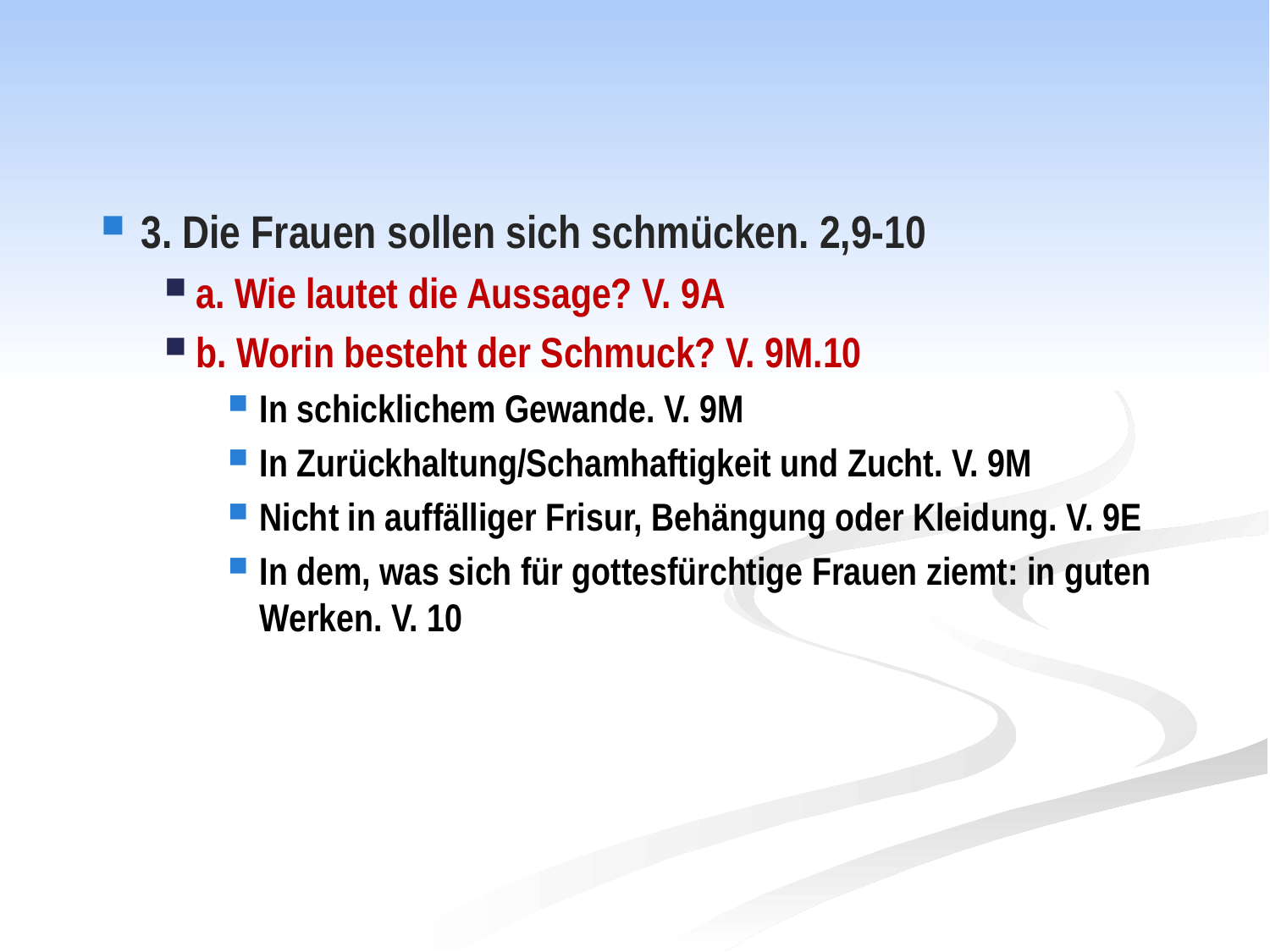

#
3. Die Frauen sollen sich schmücken. 2,9-10
a. Wie lautet die Aussage? V. 9A
b. Worin besteht der Schmuck? V. 9M.10
In schicklichem Gewande. V. 9M
In Zurückhaltung/Schamhaftigkeit und Zucht. V. 9M
Nicht in auffälliger Frisur, Behängung oder Kleidung. V. 9E
In dem, was sich für gottesfürchtige Frauen ziemt: in guten Werken. V. 10